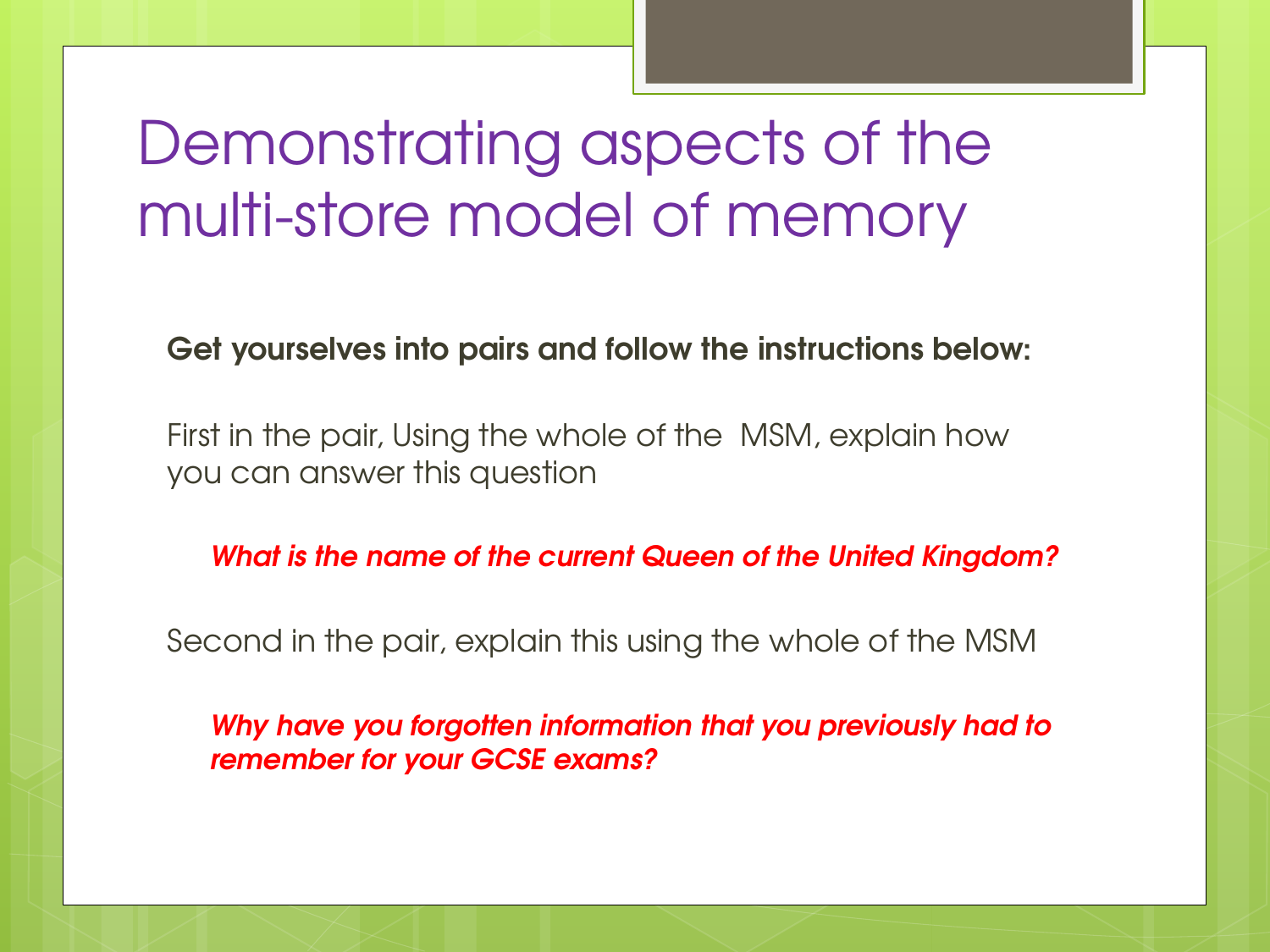

# Demonstrating aspects of the multi-store model of memory
Get yourselves into pairs and follow the instructions below:

First in the pair, Using the whole of the  MSM, explain how you can answer this question

What is the name of the current Queen of the United Kingdom?

Second in the pair, explain this using the whole of the MSM

Why have you forgotten information that you previously had to remember for your GCSE exams?